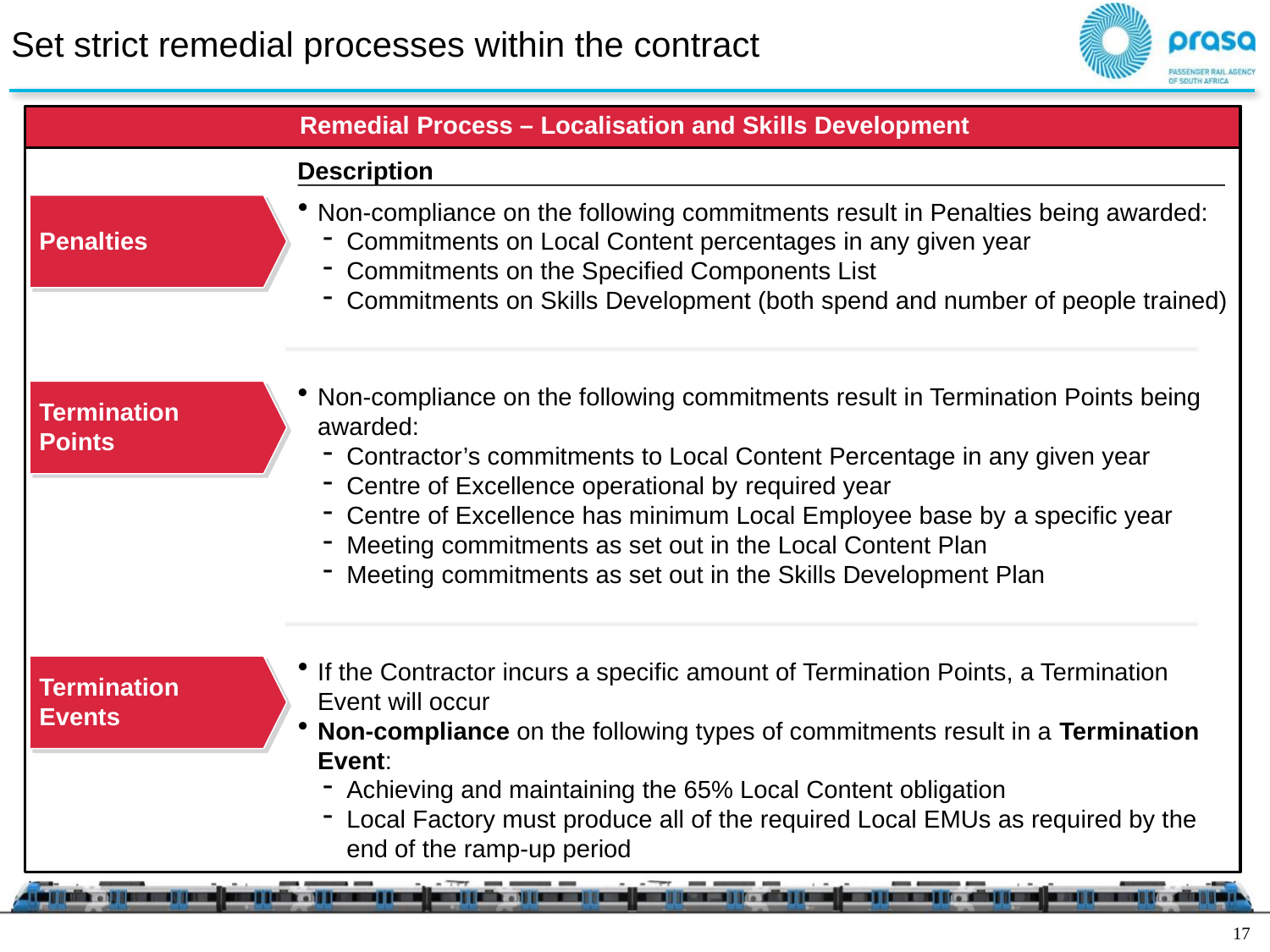

# Set strict remedial processes within the contract

Remedial Process – Localisation and Skills Development
Description

Penalties
Non-compliance on the following commitments result in Penalties being awarded:
Commitments on Local Content percentages in any given year
Commitments on the Specified Components List
Commitments on Skills Development (both spend and number of people trained)

Termination Points
Non-compliance on the following commitments result in Termination Points being awarded:
Contractor’s commitments to Local Content Percentage in any given year
Centre of Excellence operational by required year
Centre of Excellence has minimum Local Employee base by a specific year
Meeting commitments as set out in the Local Content Plan
Meeting commitments as set out in the Skills Development Plan

Termination Events
If the Contractor incurs a specific amount of Termination Points, a Termination Event will occur
Non-compliance on the following types of commitments result in a Termination Event:
Achieving and maintaining the 65% Local Content obligation
Local Factory must produce all of the required Local EMUs as required by the end of the ramp-up period
17